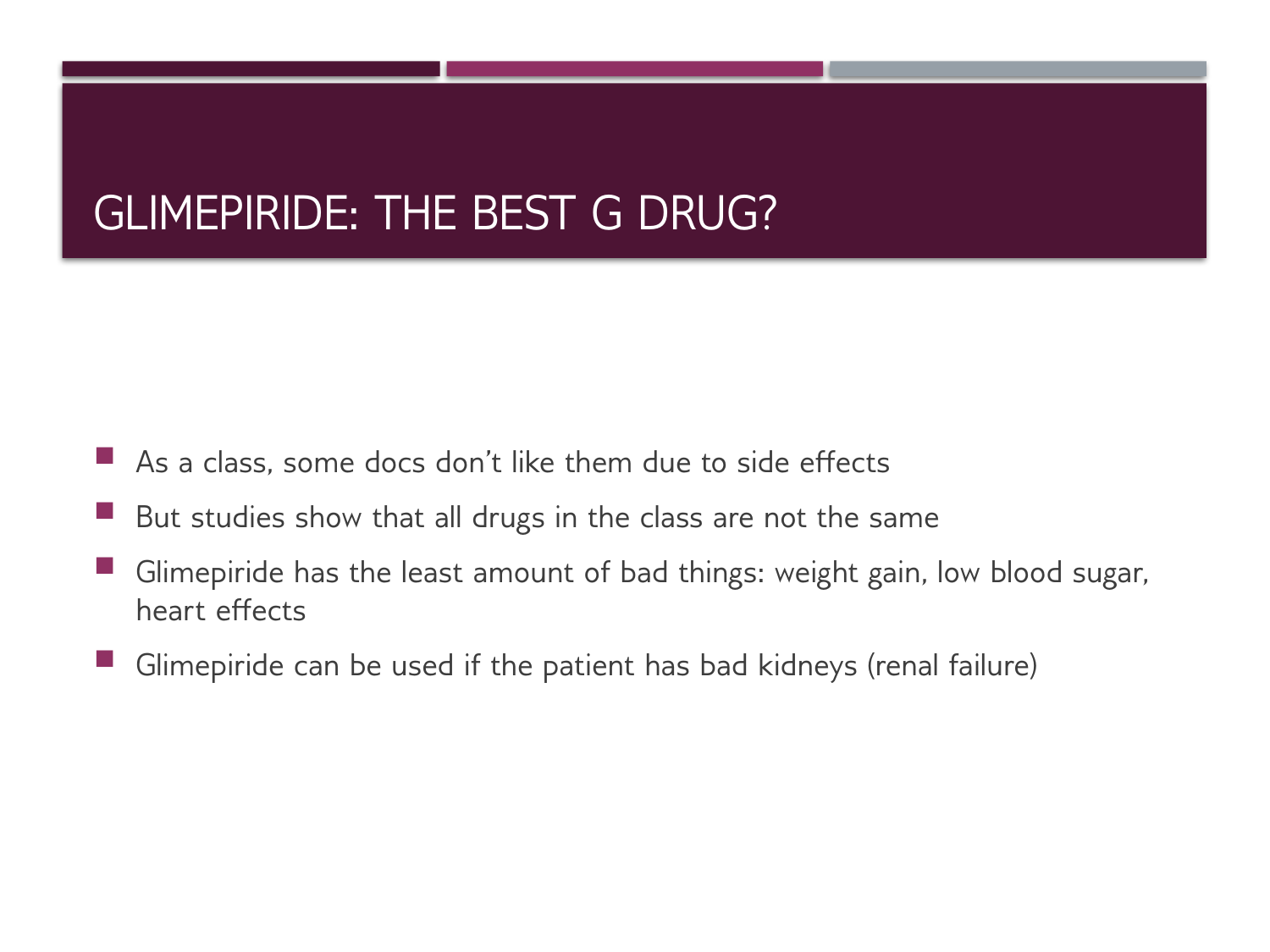

# Glimepiride: the best g drug?
As a class, some docs don’t like them due to side effects
But studies show that all drugs in the class are not the same
Glimepiride has the least amount of bad things: weight gain, low blood sugar, heart effects
Glimepiride can be used if the patient has bad kidneys (renal failure)